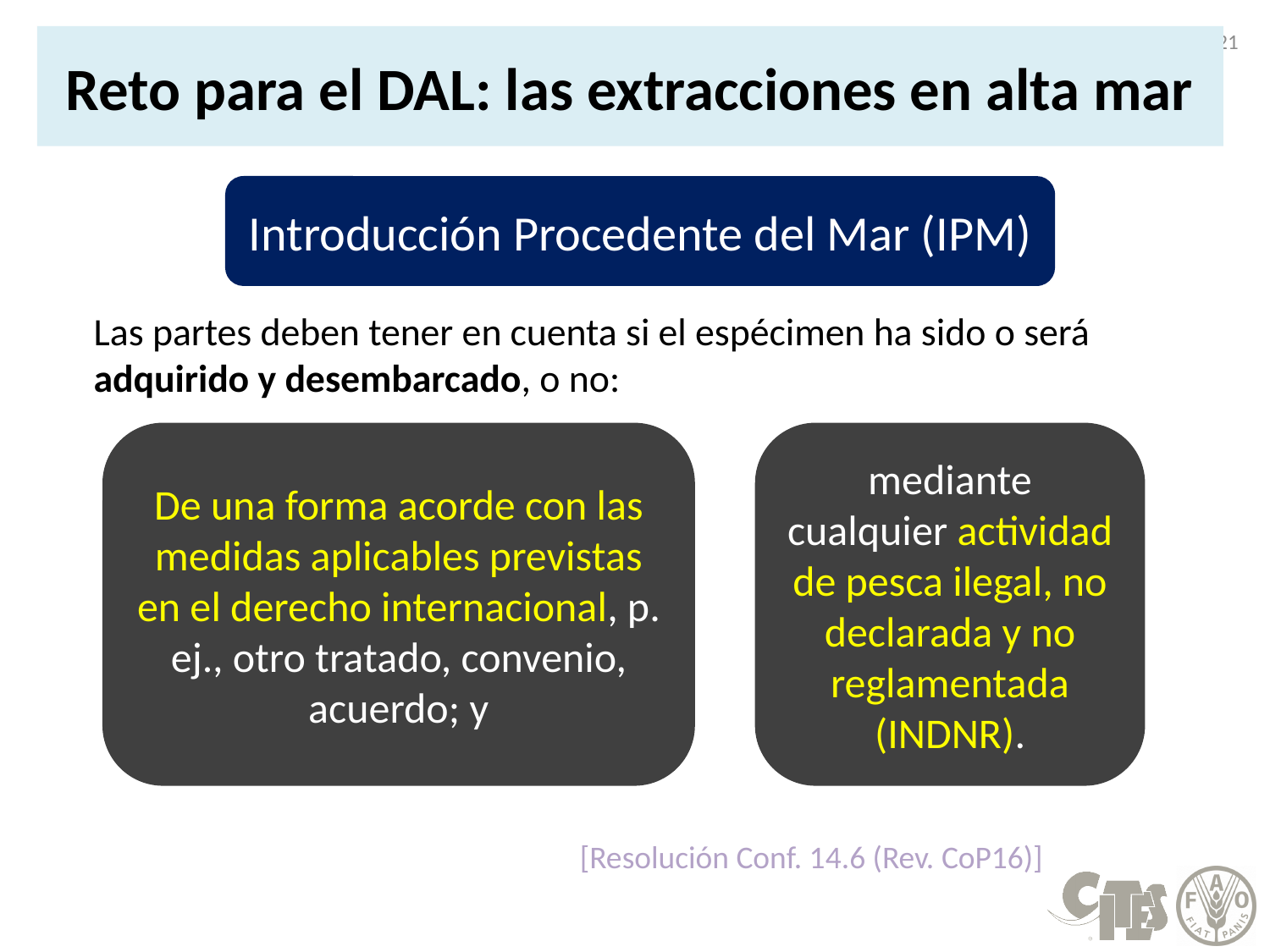

5
# Reto para el DAL: las extracciones en alta mar
Introducción Procedente del Mar (IPM)
Las partes deben tener en cuenta si el espécimen ha sido o será adquirido y desembarcado, o no:

De una forma acorde con las medidas aplicables previstas en el derecho internacional, p. ej., otro tratado, convenio, acuerdo; y
mediante cualquier actividad de pesca ilegal, no declarada y no reglamentada (INDNR).
[Resolución Conf. 14.6 (Rev. CoP16)]